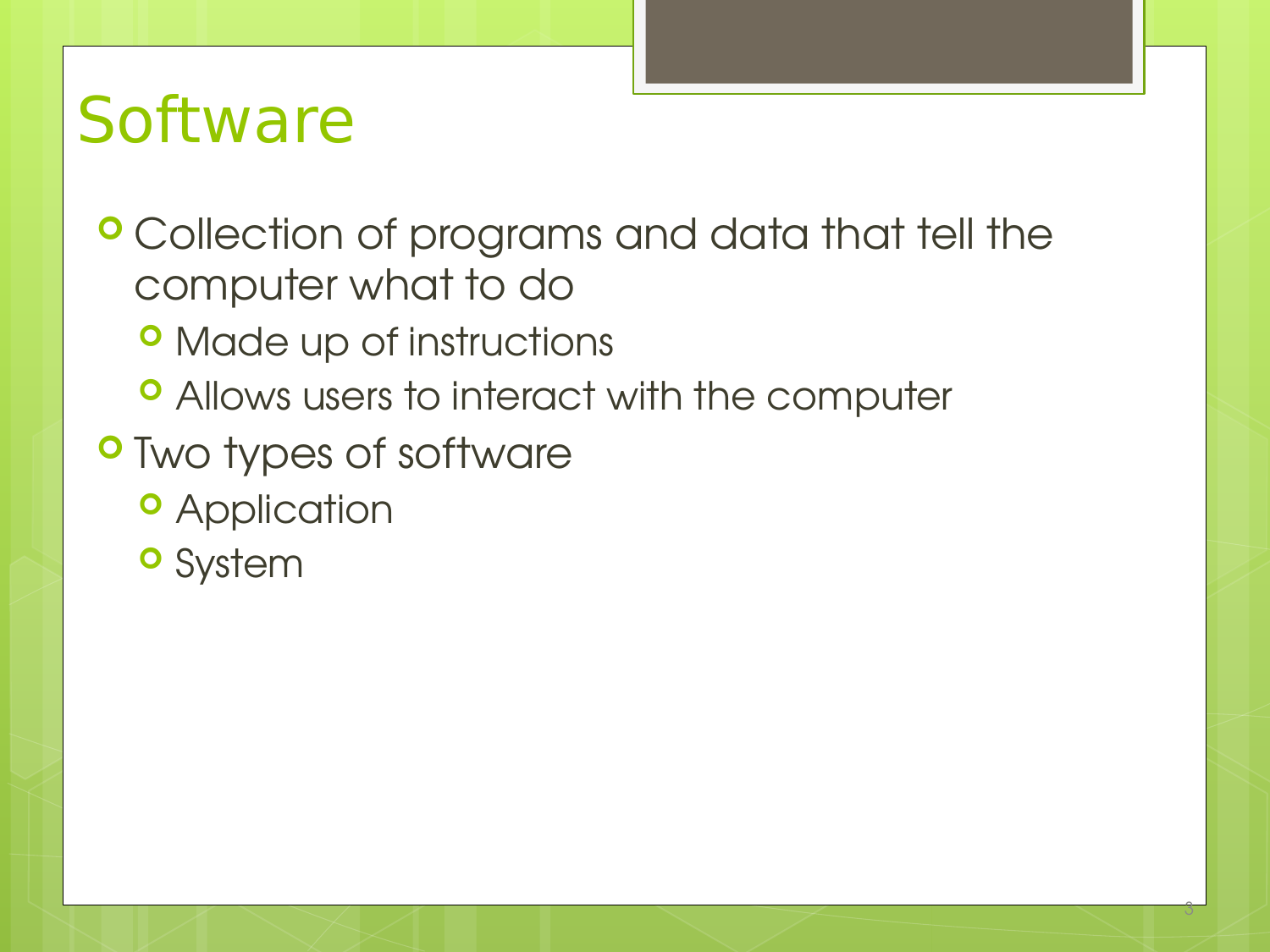

# Software
Collection of programs and data that tell the computer what to do
Made up of instructions
Allows users to interact with the computer
Two types of software
Application
System
3